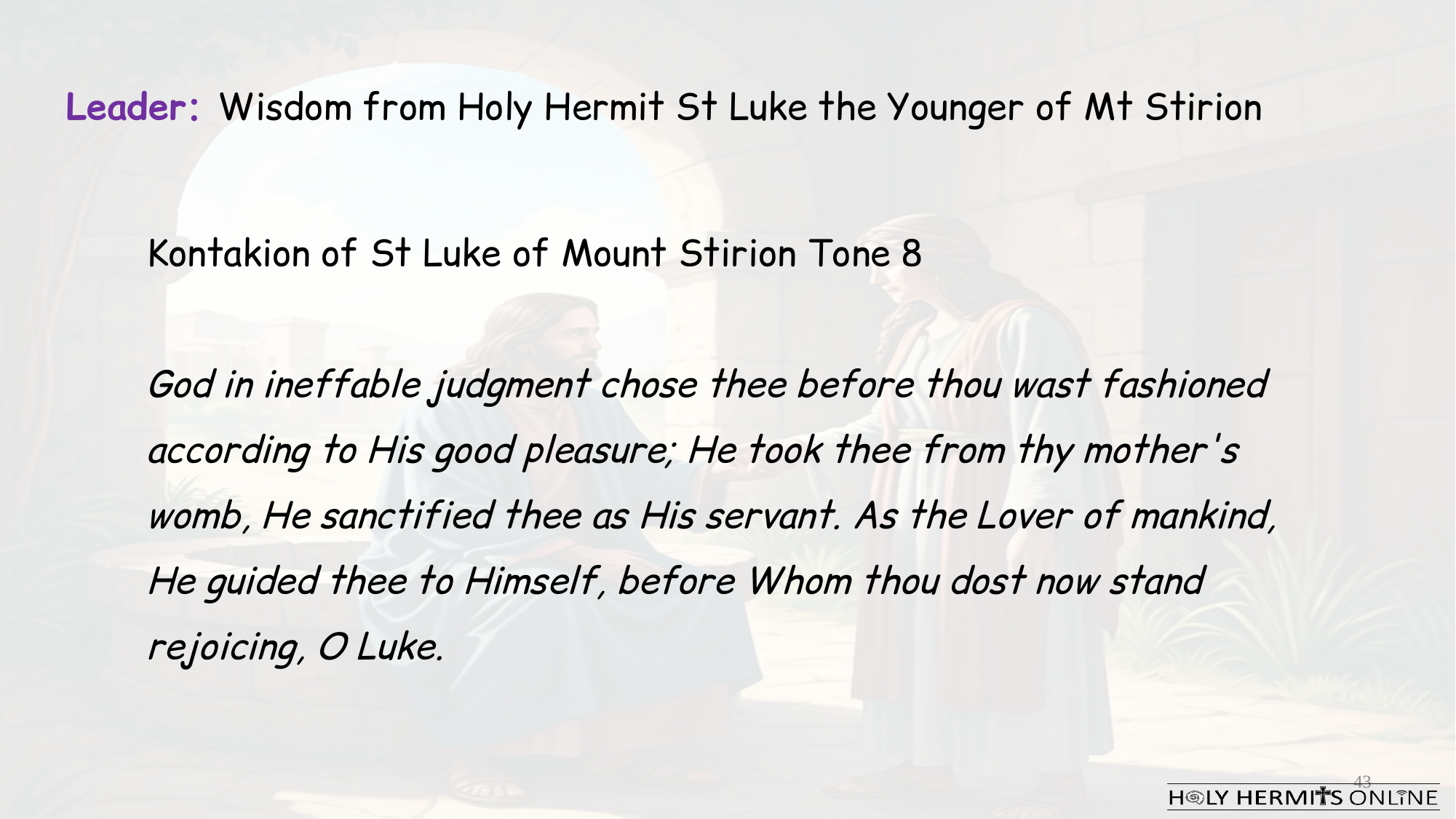

Leader: Wisdom from Holy Hermit St Luke the Younger of Mt Stirion
Kontakion of St Luke of Mount Stirion Tone 8

God in ineffable judgment chose thee before thou wast fashioned according to His good pleasure; He took thee from thy mother's womb, He sanctified thee as His servant. As the Lover of mankind, He guided thee to Himself, before Whom thou dost now stand rejoicing, O Luke.
43